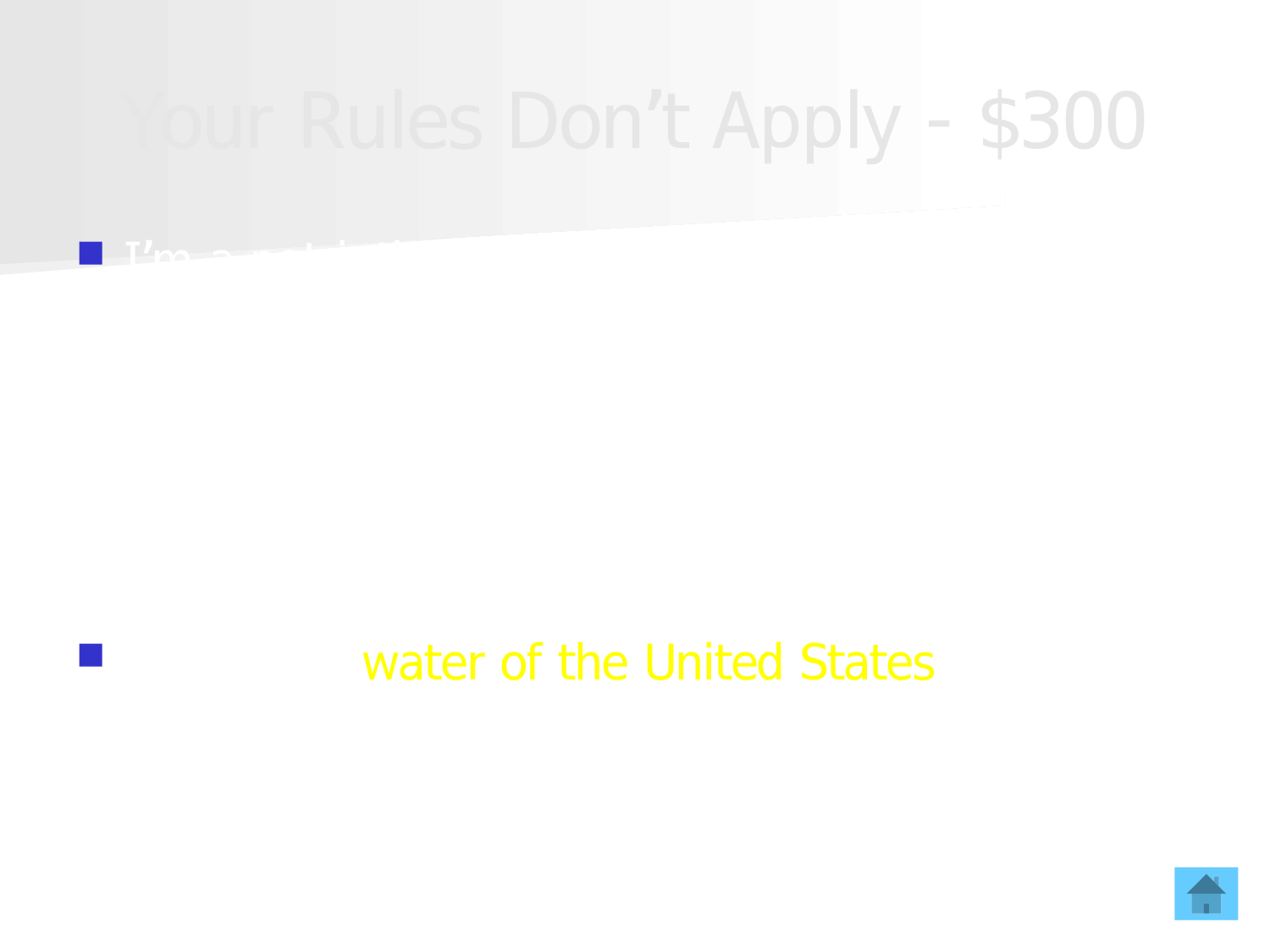

# Your Rules Don’t Apply - $300
I’m a patriotic American, but I’m not sure if the CWA rules apply to this stream on my property.  I say it is a ditch, but you say it is a stream.  But whether or not it is a jurisdictional one of these will determine if I need a permit if I impact it.
What is a “water of the United States”?